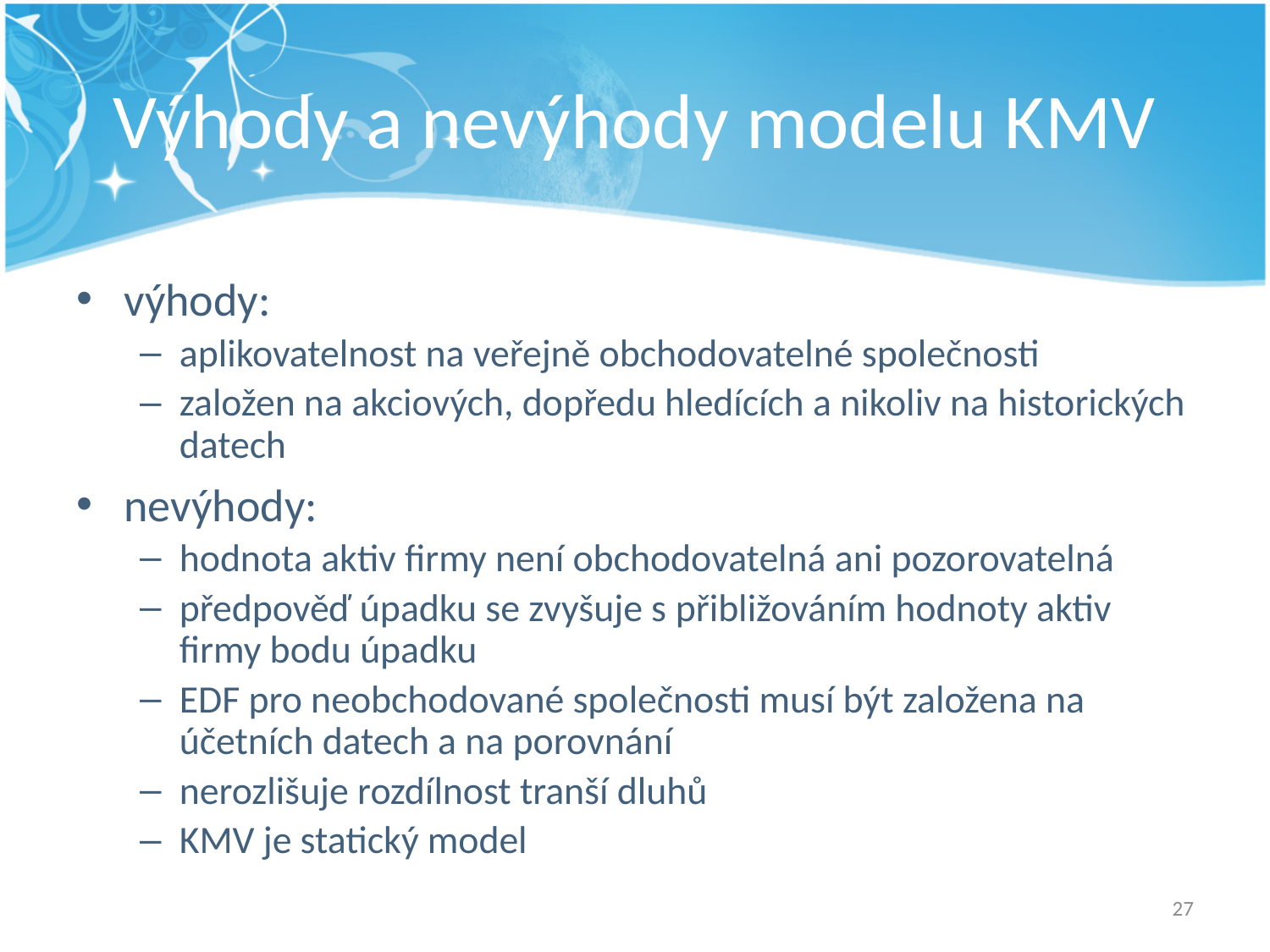

# Výhody a nevýhody modelu KMV
výhody:
aplikovatelnost na veřejně obchodovatelné společnosti
založen na akciových, dopředu hledících a nikoliv na historických datech
nevýhody:
hodnota aktiv firmy není obchodovatelná ani pozorovatelná
předpověď úpadku se zvyšuje s přibližováním hodnoty aktiv firmy bodu úpadku
EDF pro neobchodované společnosti musí být založena na účetních datech a na porovnání
nerozlišuje rozdílnost tranší dluhů
KMV je statický model
27